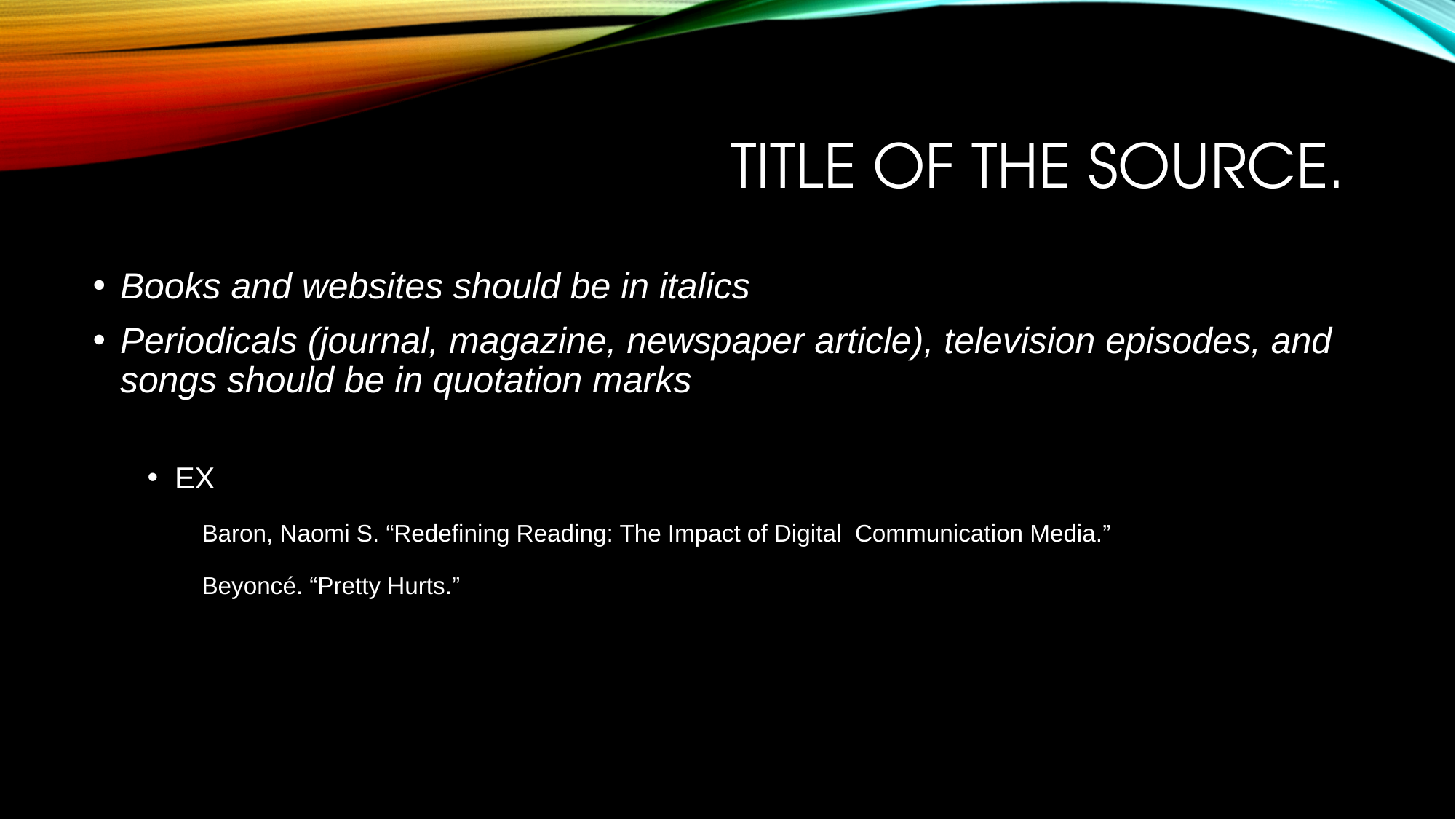

# Title of the Source.
Books and websites should be in italics
Periodicals (journal, magazine, newspaper article), television episodes, and songs should be in quotation marks

EX

Baron, Naomi S. “Redefining Reading: The Impact of Digital  Communication Media.”

Beyoncé. “Pretty Hurts.”